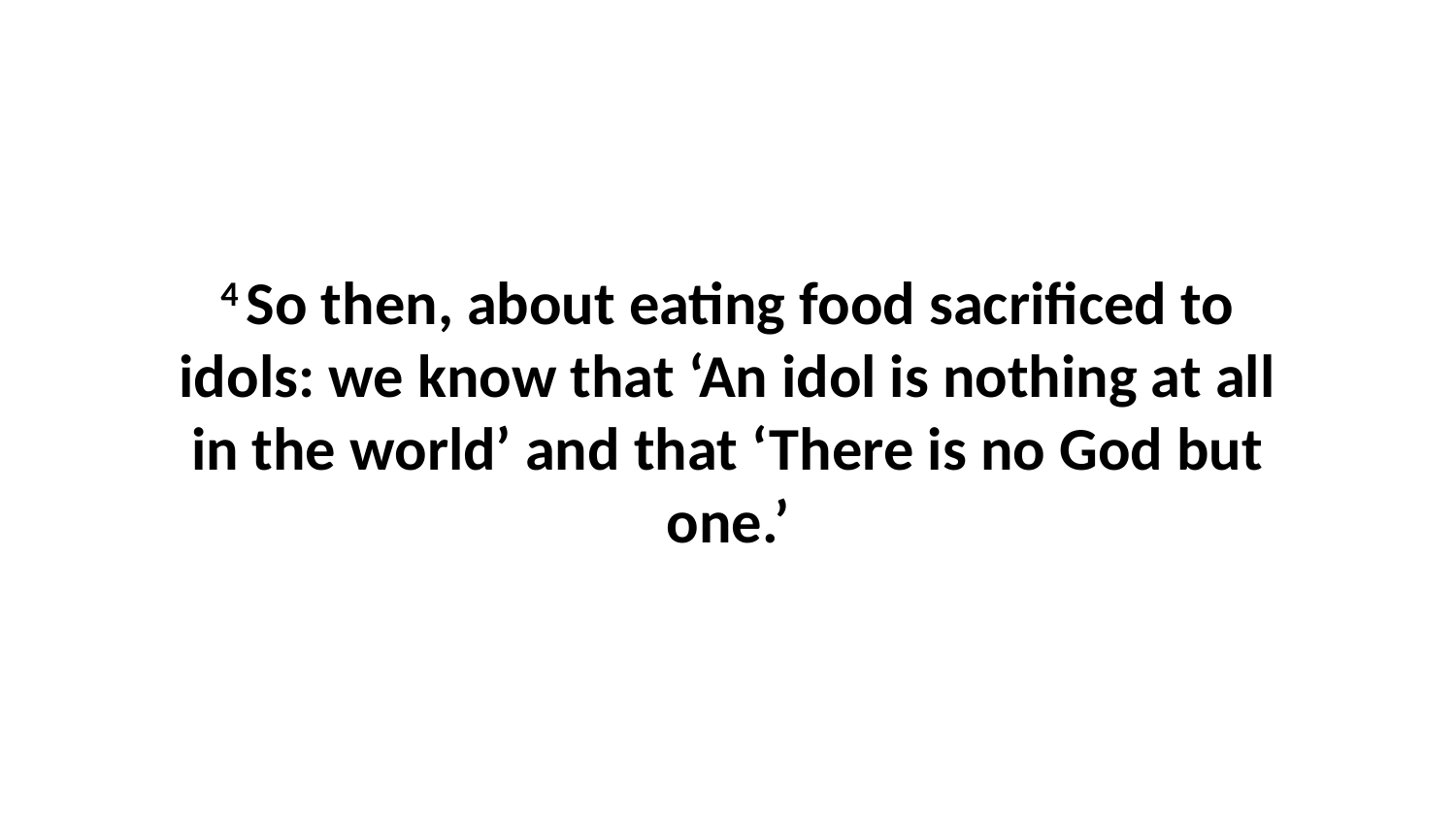

4 So then, about eating food sacrificed to idols: we know that ‘An idol is nothing at all in the world’ and that ‘There is no God but one.’